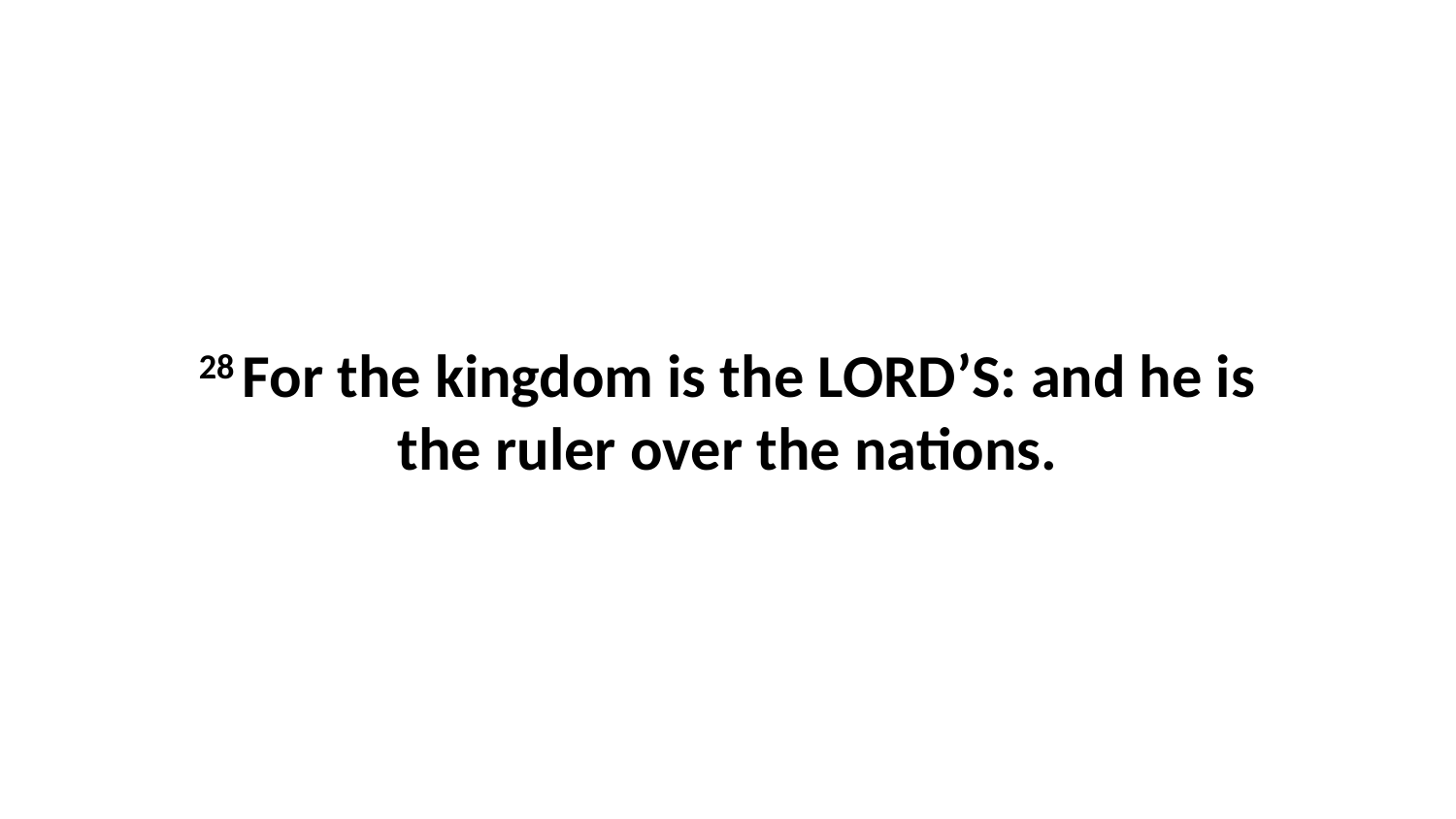

28 For the kingdom is the LORD’S: and he is the ruler over the nations.